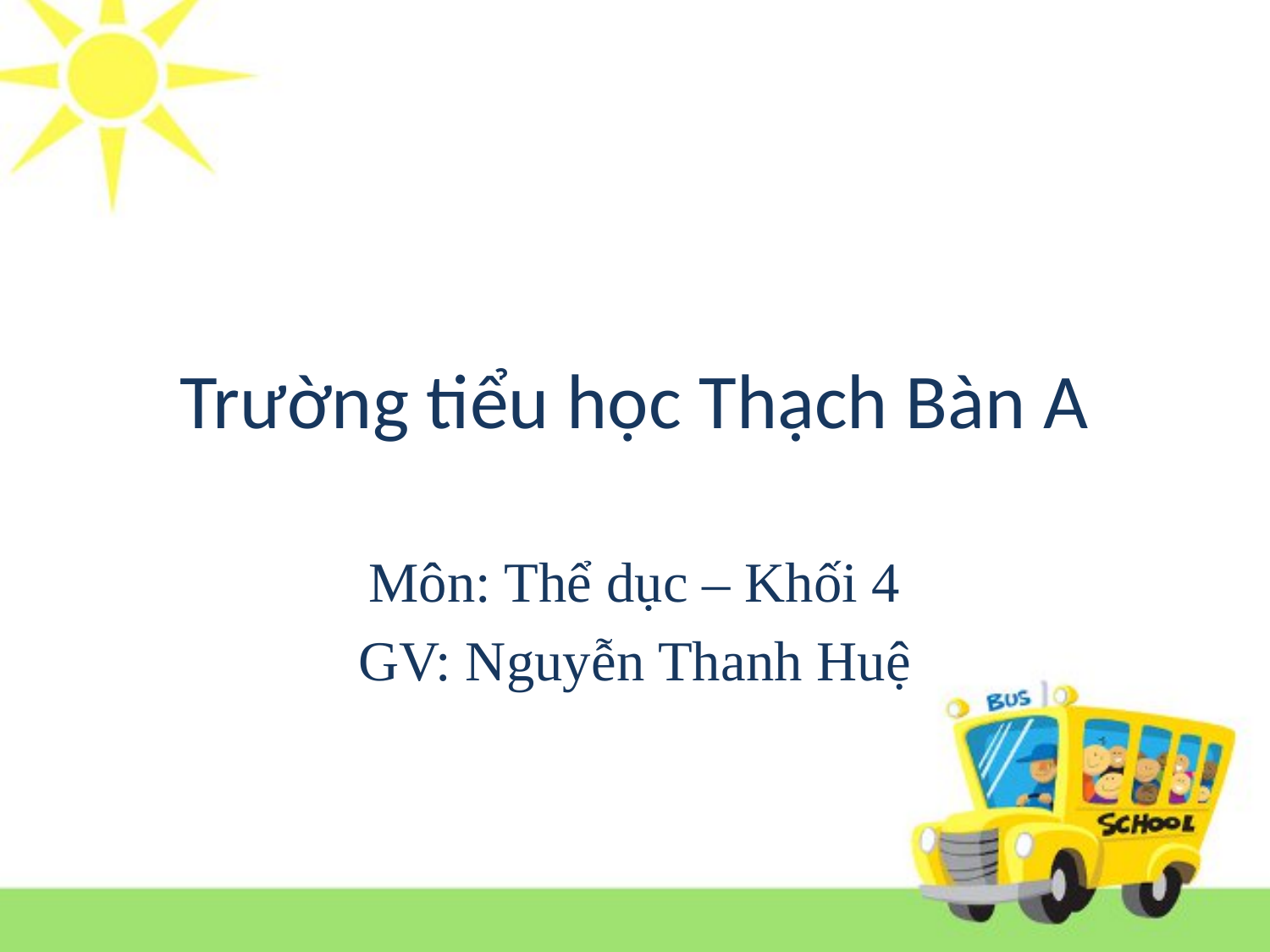

# Trường tiểu học Thạch Bàn A
Môn: Thể dục – Khối 4
GV: Nguyễn Thanh Huệ